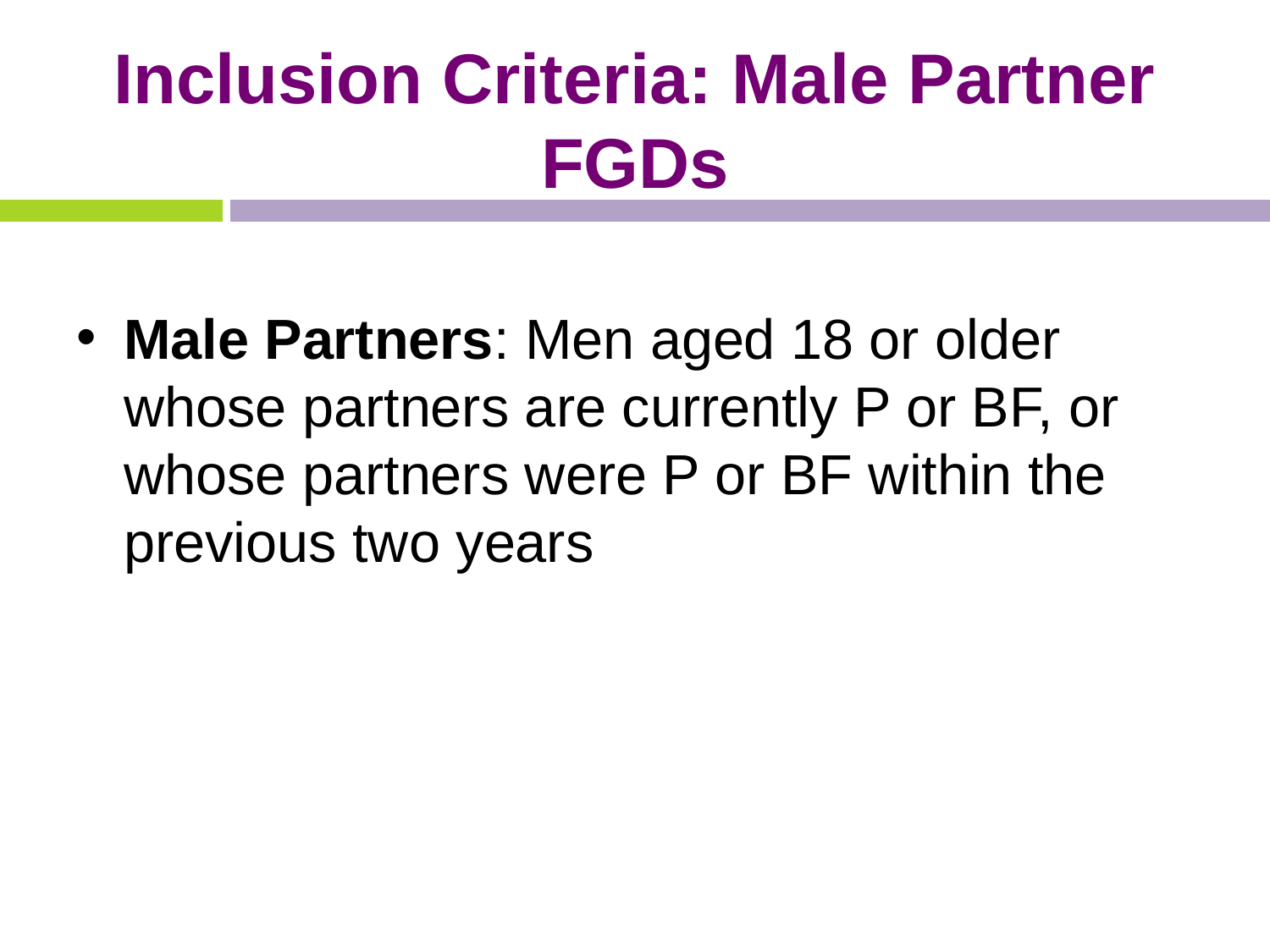

# Inclusion Criteria: Male Partner FGDs
Male Partners: Men aged 18 or older whose partners are currently P or BF, or whose partners were P or BF within the previous two years